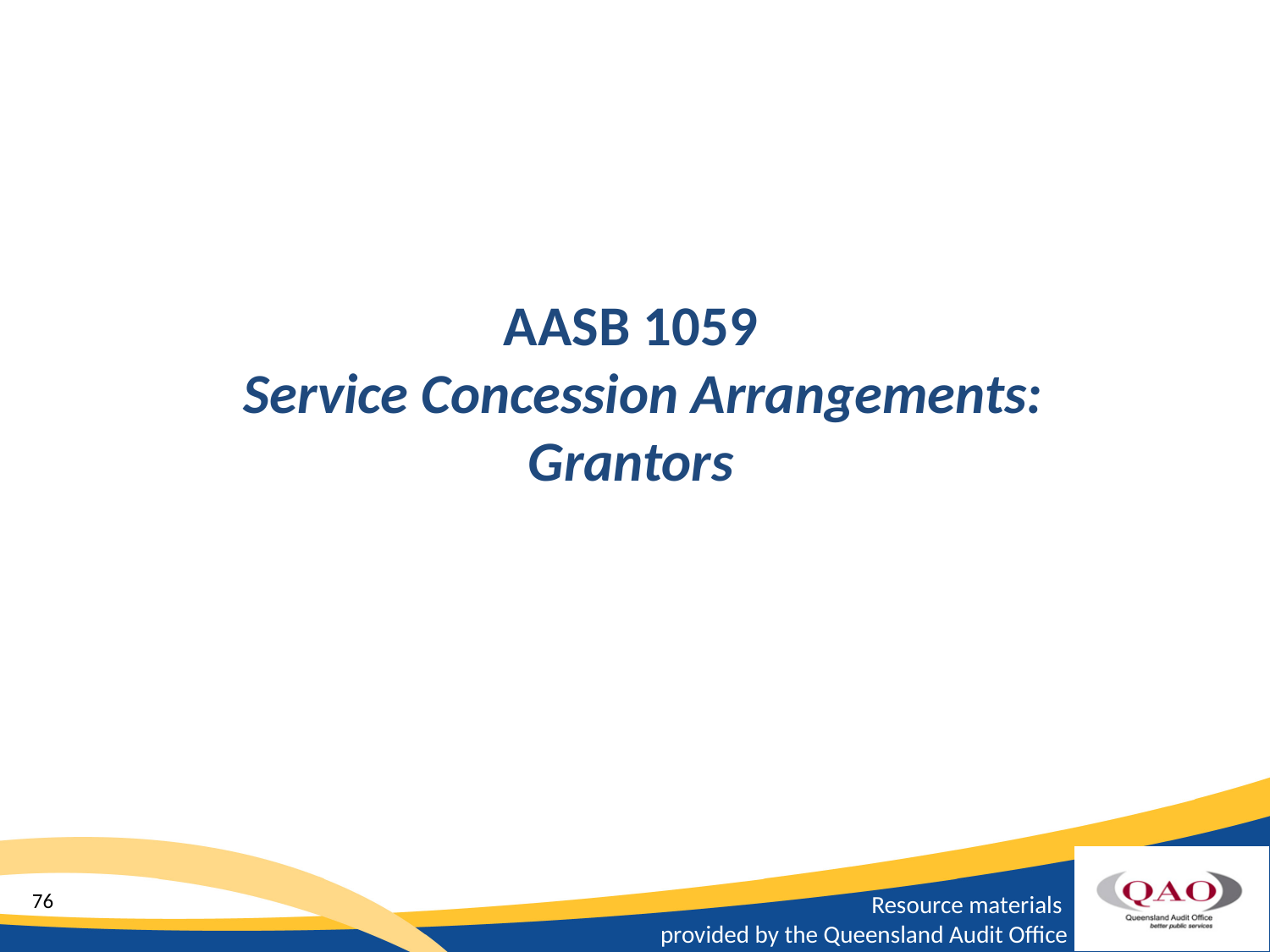

AASB 1059
 Service Concession Arrangements: Grantors
76